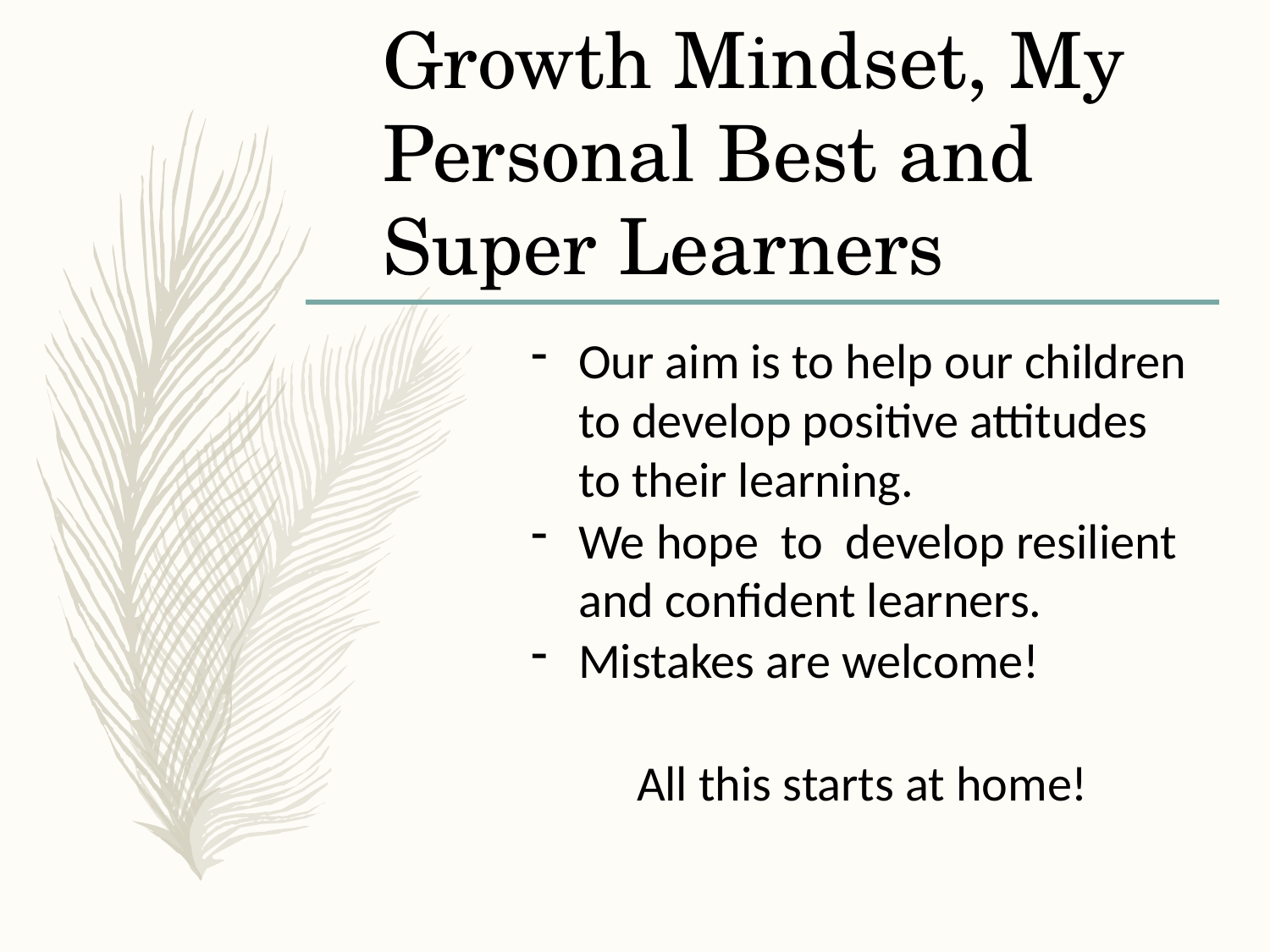

# Growth Mindset, My Personal Best and Super Learners
Our aim is to help our children to develop positive attitudes to their learning.
We hope  to  develop resilient and confident learners.
Mistakes are welcome!

All this starts at home!